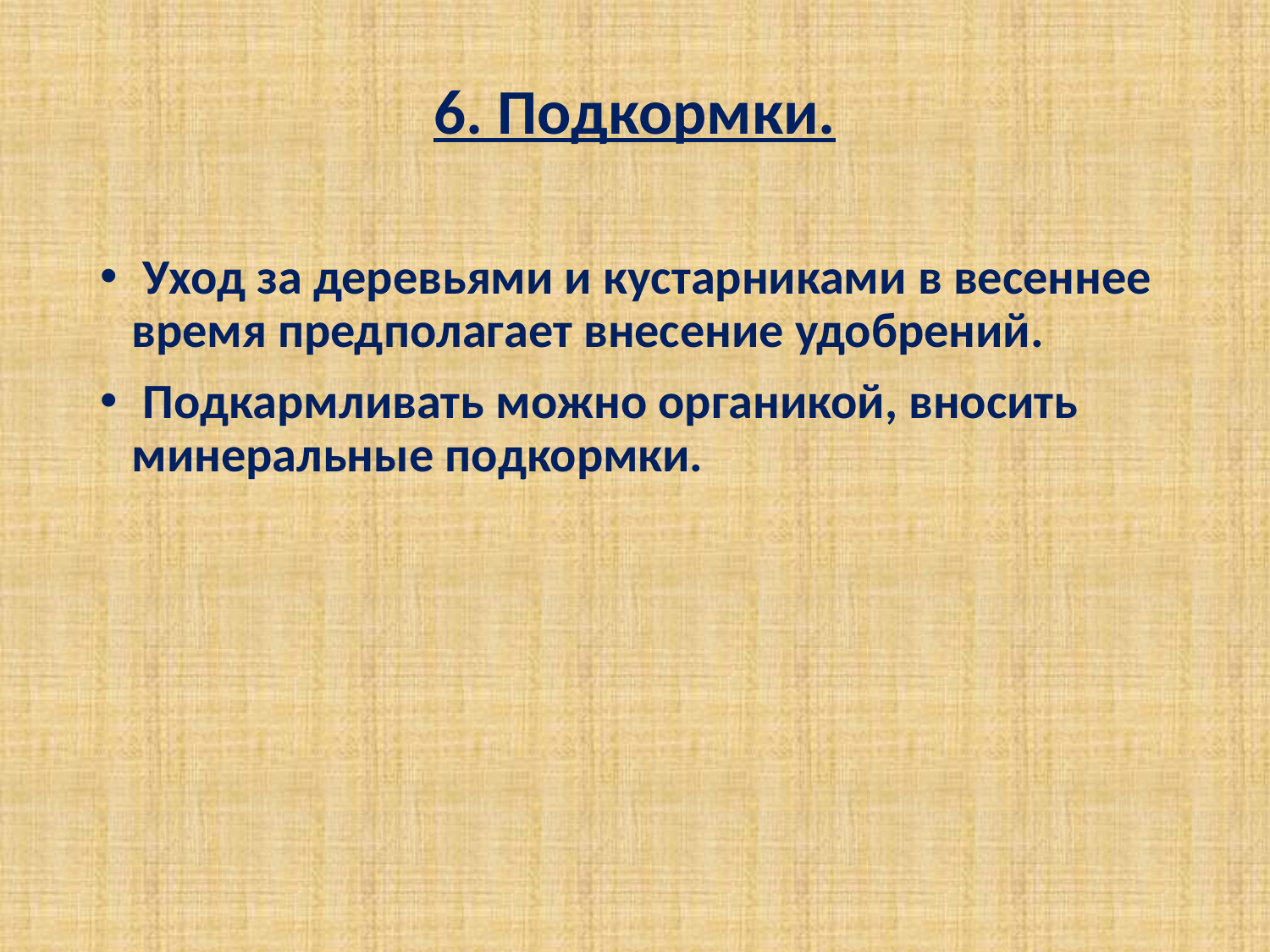

6. Подкормки.

 Уход за деревьями и кустарниками в весеннее время предполагает внесение удобрений.
 Подкармливать можно органикой, вносить минеральные подкормки.